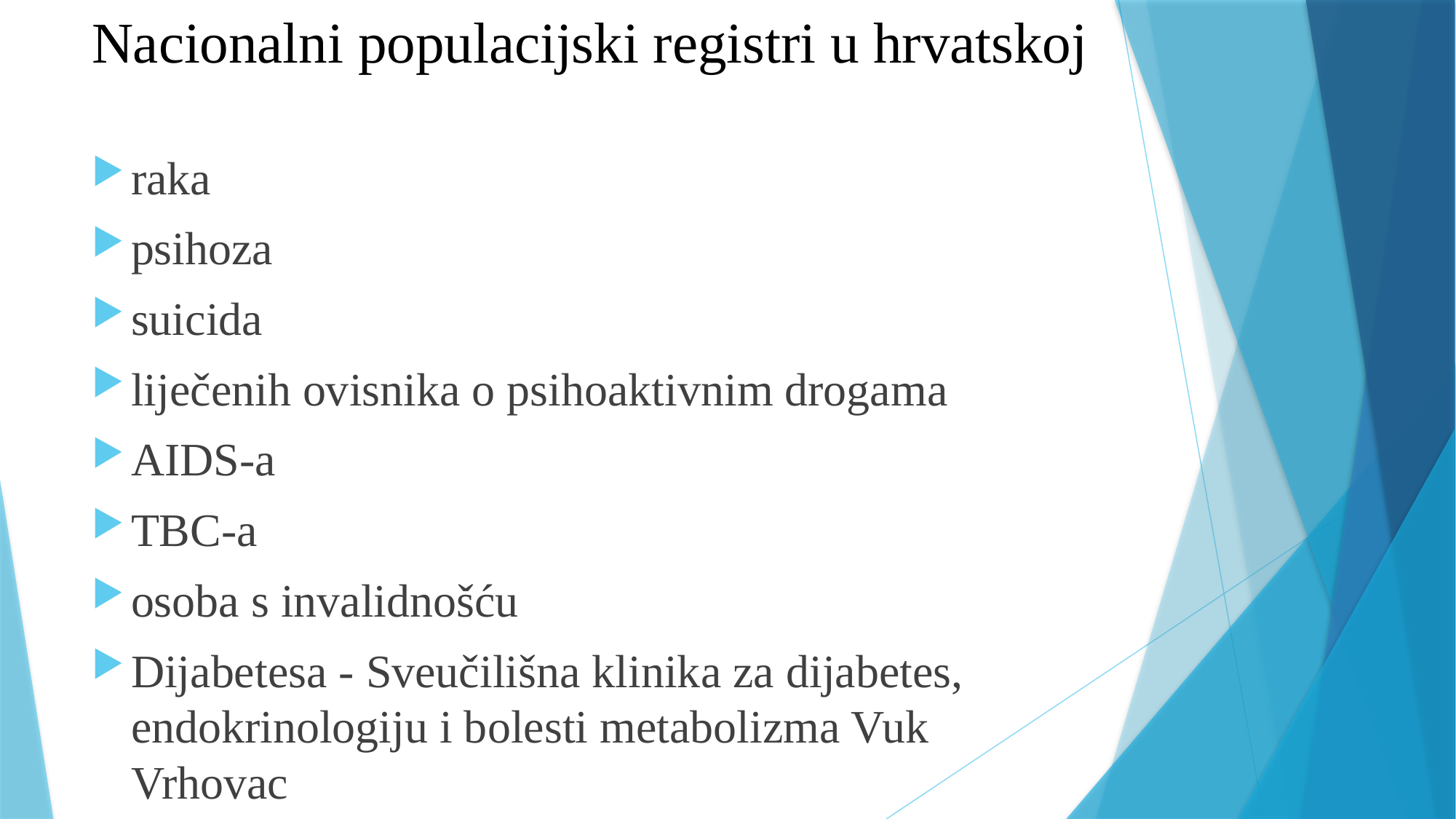

# Nacionalni populacijski registri u hrvatskoj
raka
psihoza
suicida
liječenih ovisnika o psihoaktivnim drogama
AIDS-a
TBC-a
osoba s invalidnošću
Dijabetesa - Sveučilišna klinika za dijabetes, endokrinologiju i bolesti metabolizma Vuk Vrhovac